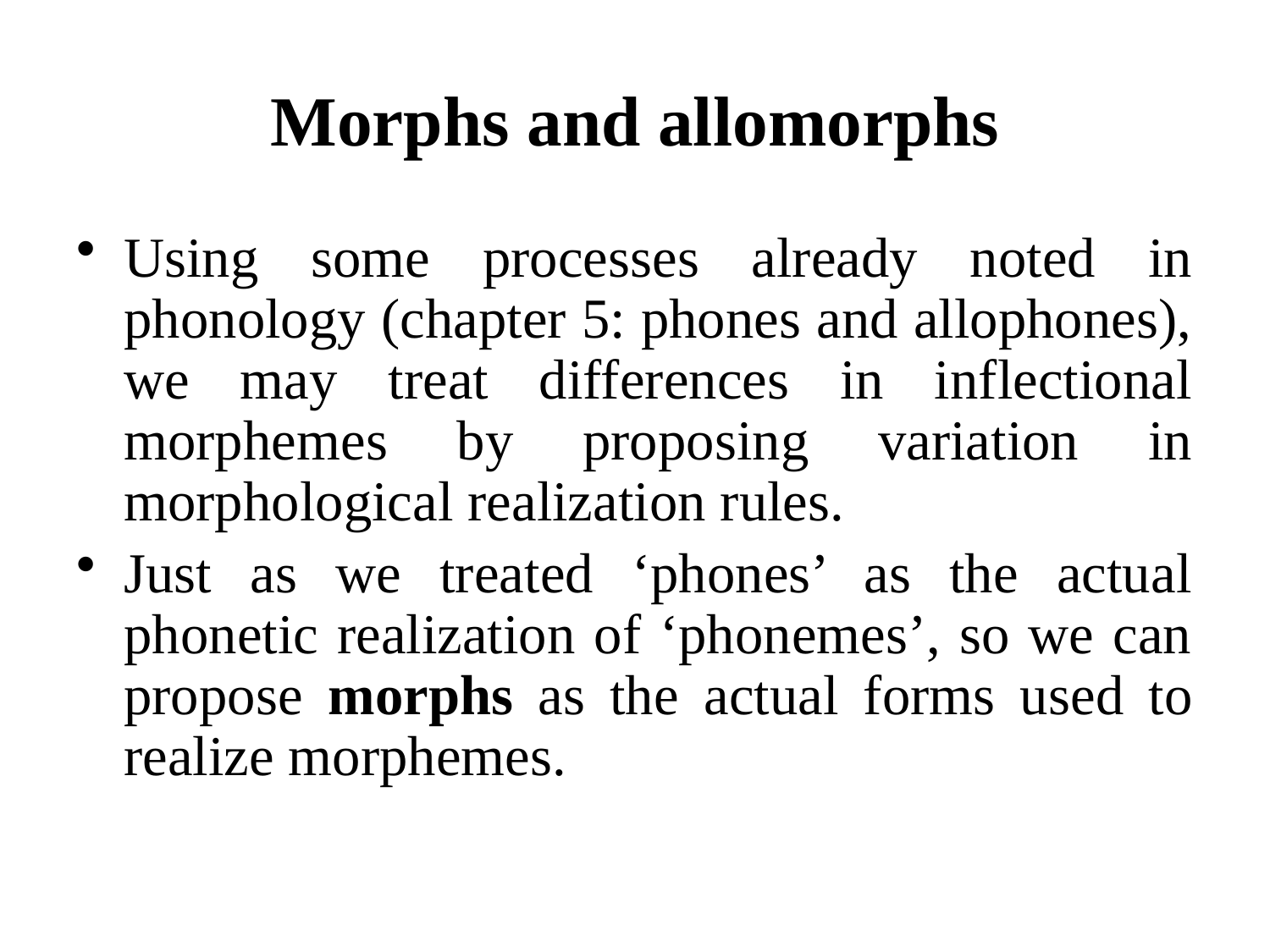

# Morphs and allomorphs
Using some processes already noted in phonology (chapter 5: phones and allophones), we may treat differences in inflectional morphemes by proposing variation in morphological realization rules.
Just as we treated ‘phones’ as the actual phonetic realization of ‘phonemes’, so we can propose morphs as the actual forms used to realize morphemes.